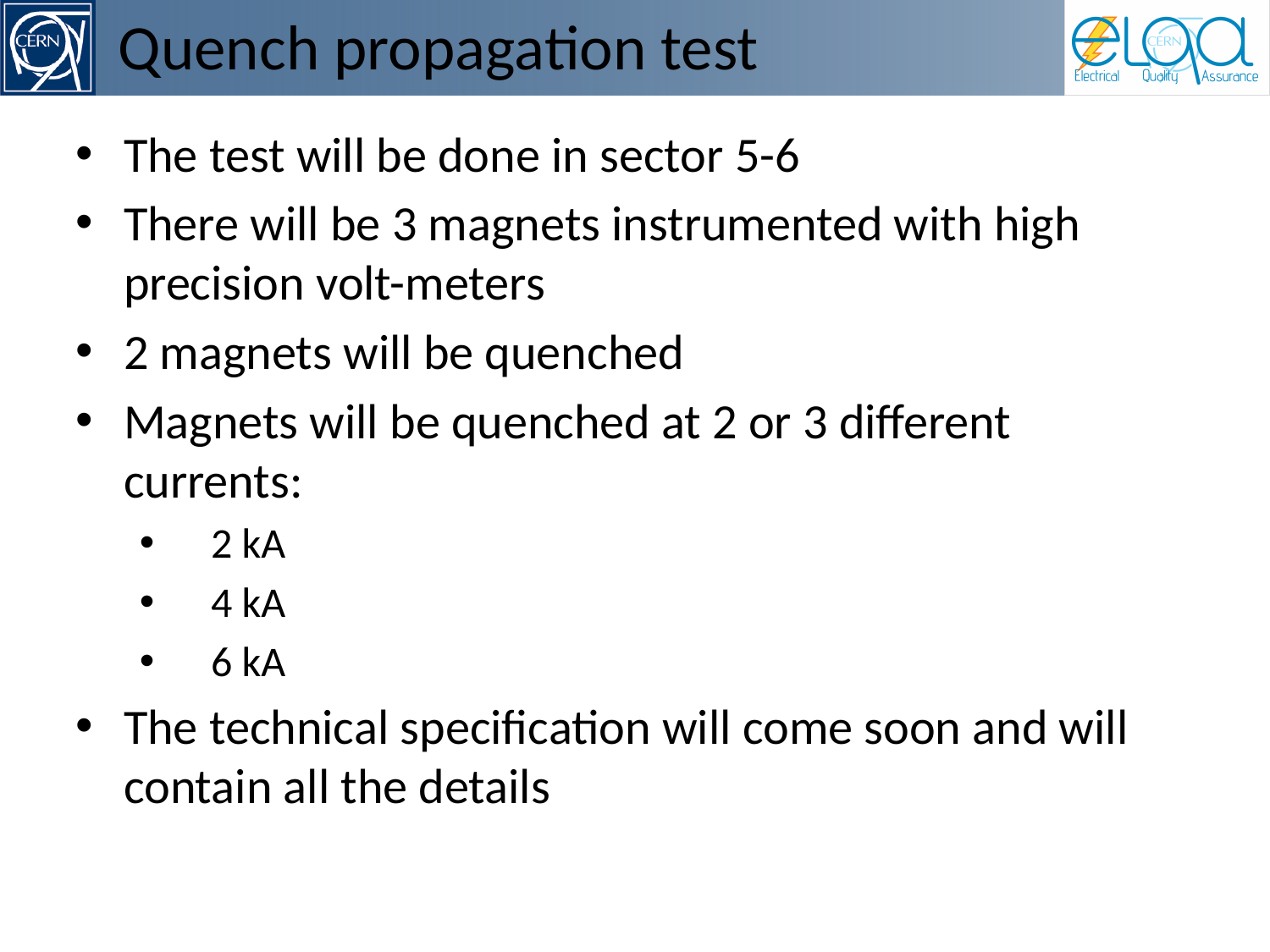

# Quench propagation test
The test will be done in sector 5-6
There will be 3 magnets instrumented with high precision volt-meters
2 magnets will be quenched
Magnets will be quenched at 2 or 3 different currents:
2 kA
4 kA
6 kA
The technical specification will come soon and will contain all the details